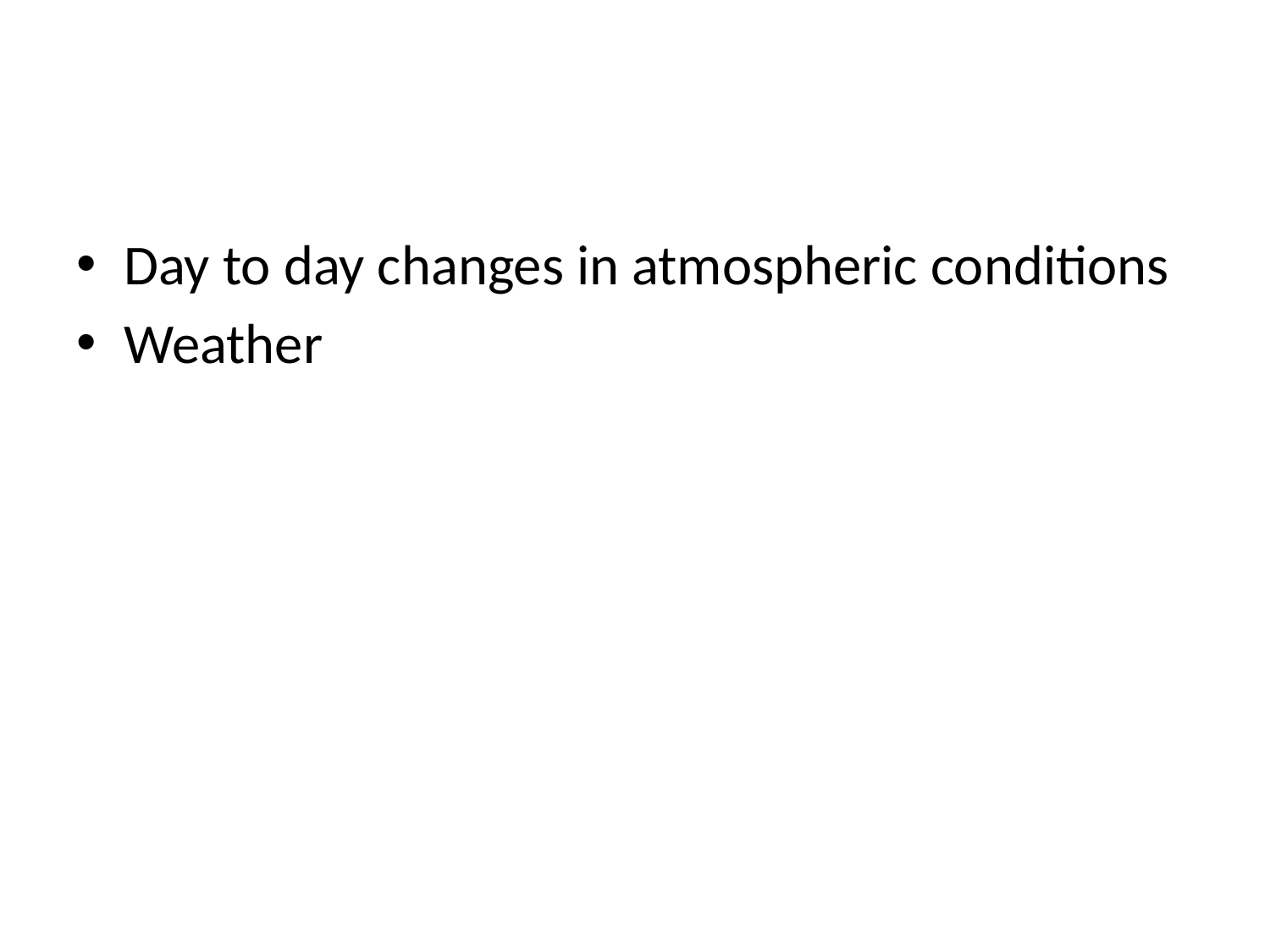

#
Day to day changes in atmospheric conditions
Weather